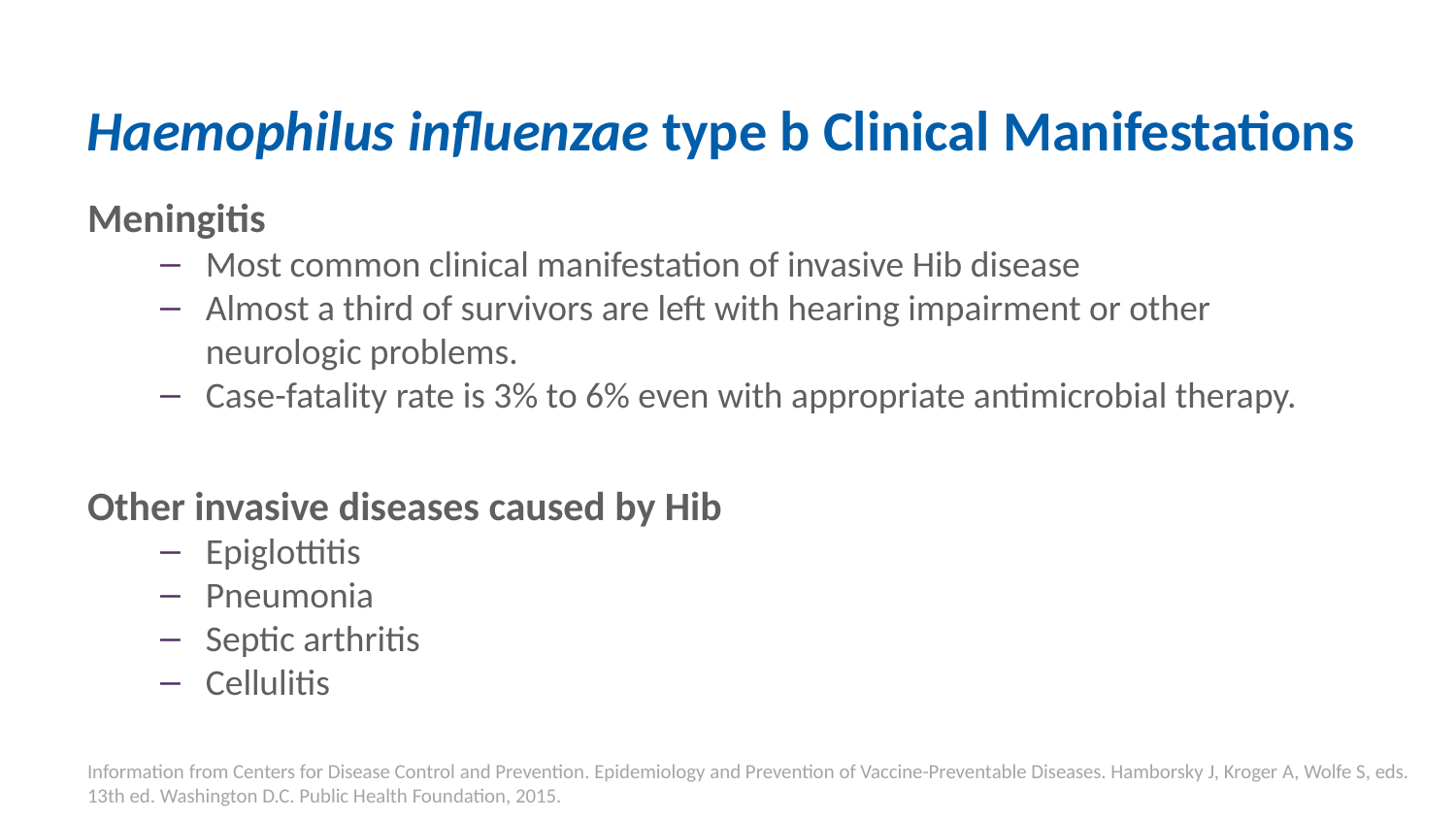

# Haemophilus influenzae type b Clinical Manifestations

Meningitis
Most common clinical manifestation of invasive Hib disease
Almost a third of survivors are left with hearing impairment or other neurologic problems.
Case-fatality rate is 3% to 6% even with appropriate antimicrobial therapy.

Other invasive diseases caused by Hib
Epiglottitis
Pneumonia
Septic arthritis
Cellulitis
Information from Centers for Disease Control and Prevention. Epidemiology and Prevention of Vaccine-Preventable Diseases. Hamborsky J, Kroger A, Wolfe S, eds. 13th ed. Washington D.C. Public Health Foundation, 2015.